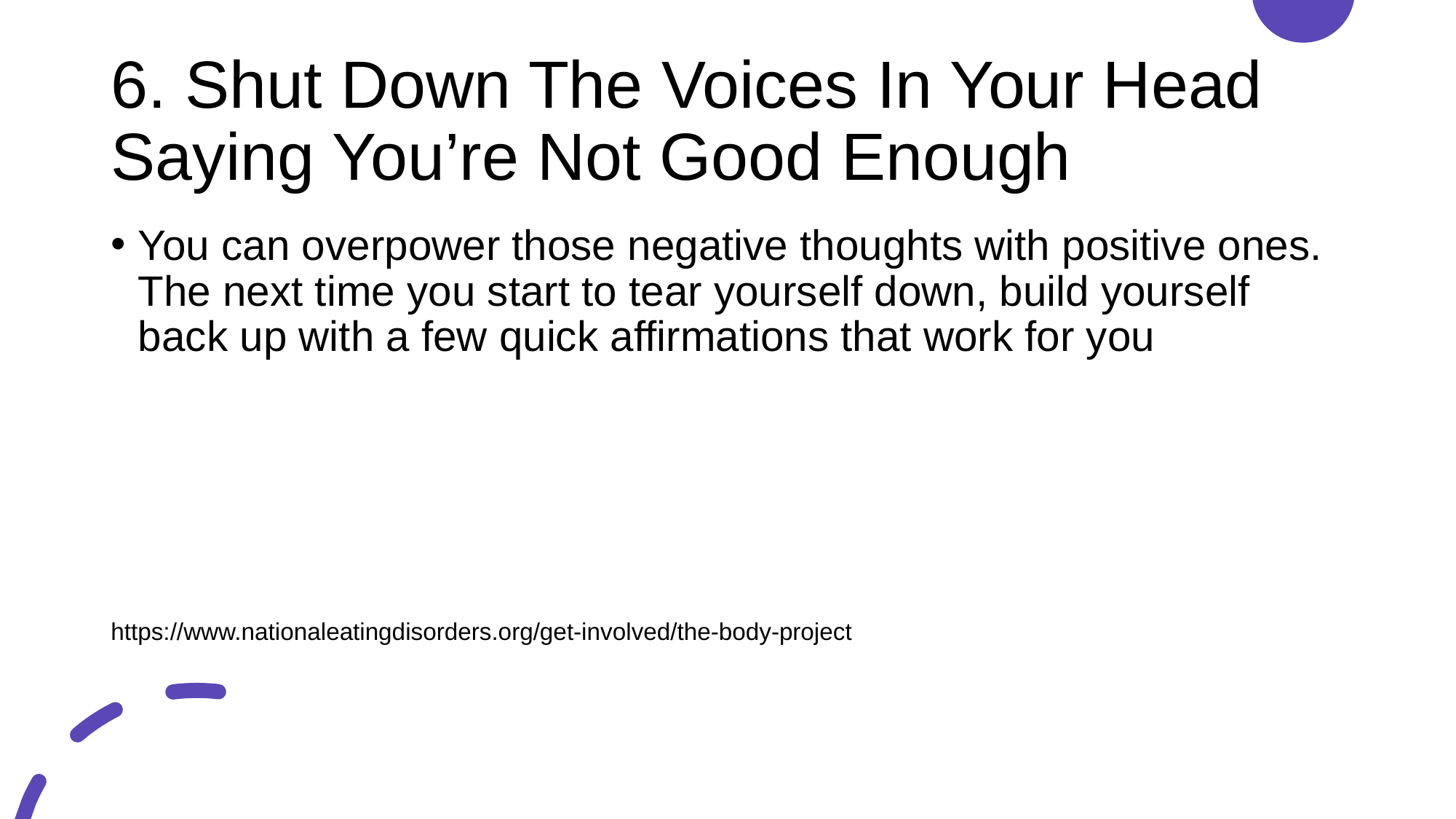

# 6. Shut Down The Voices In Your Head Saying You’re Not Good Enough
You can overpower those negative thoughts with positive ones. The next time you start to tear yourself down, build yourself back up with a few quick affirmations that work for you

https://www.nationaleatingdisorders.org/get-involved/the-body-project